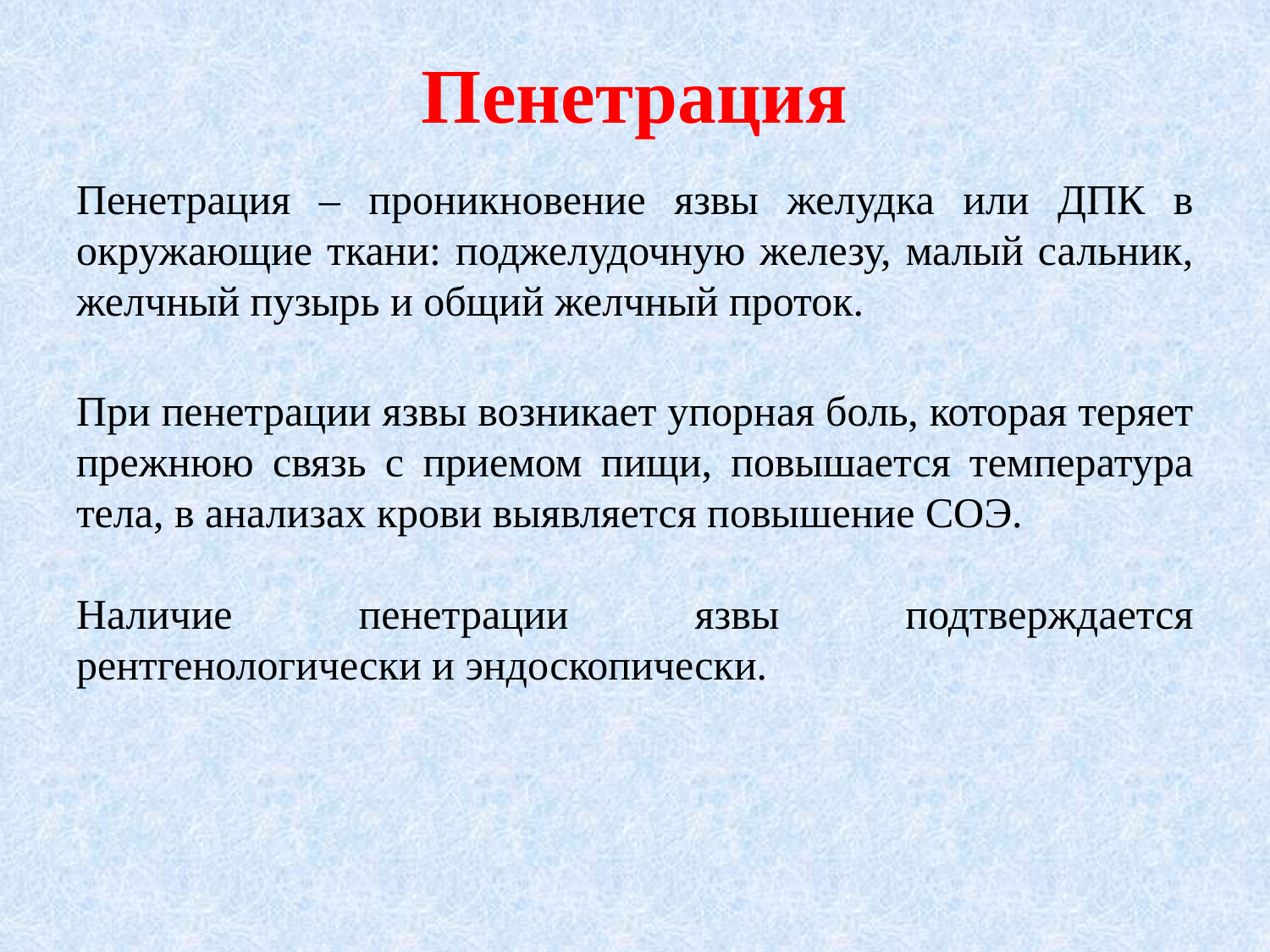

# Пенетрация
Пенетрация – проникновение язвы желудка или ДПК в окружающие ткани: поджелудочную железу, малый сальник, желчный пузырь и общий желчный проток.

При пенетрации язвы возникает упорная боль, которая теряет прежнюю связь с приемом пищи, повышается температура тела, в анализах крови выявляется повышение СОЭ.

Наличие пенетрации язвы подтверждается рентгенологически и эндоскопически.